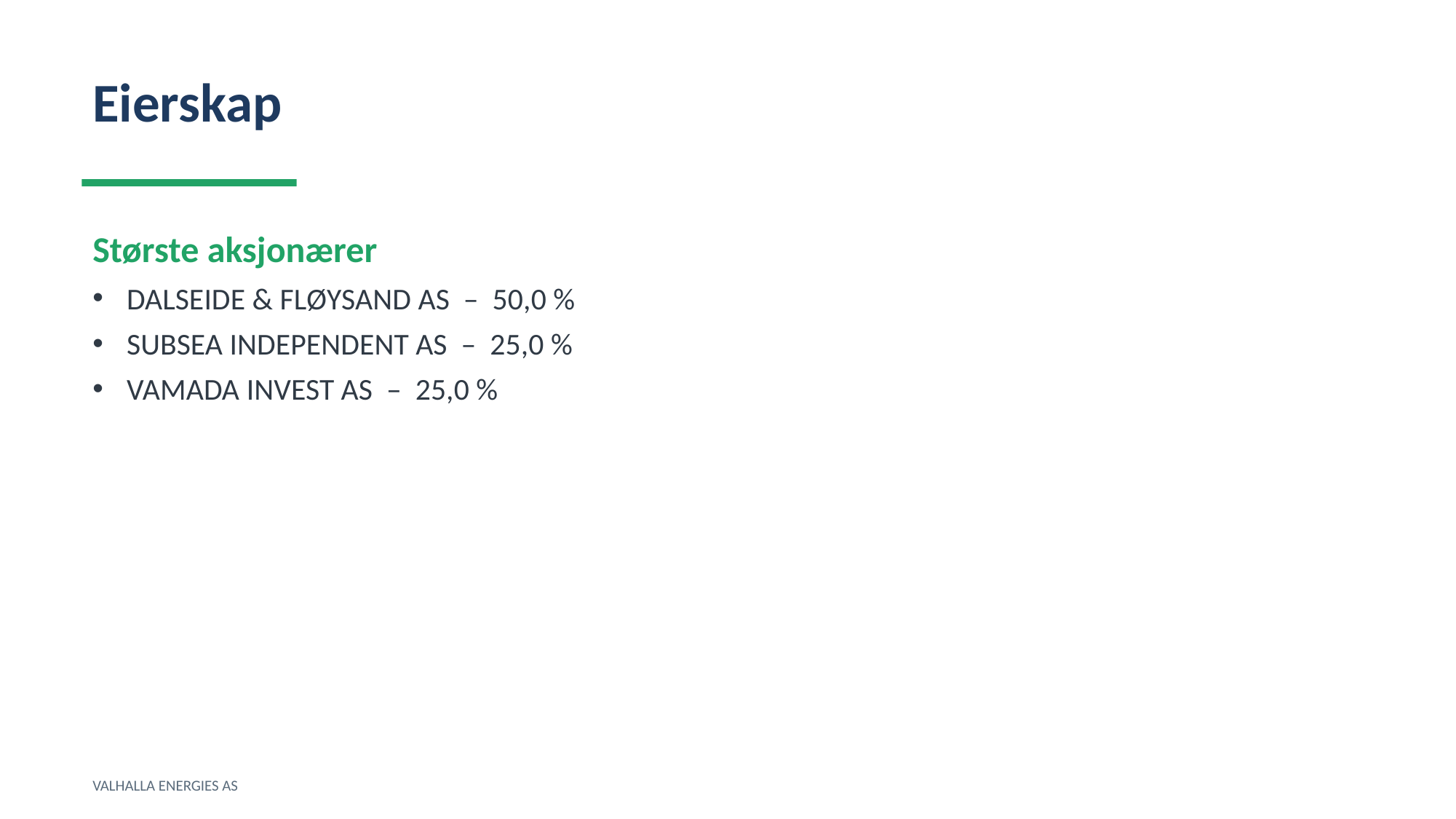

Eierskap

Største aksjonærer
DALSEIDE & FLØYSAND AS  –  50,0 %
SUBSEA INDEPENDENT AS  –  25,0 %
VAMADA INVEST AS  –  25,0 %
VALHALLA ENERGIES AS